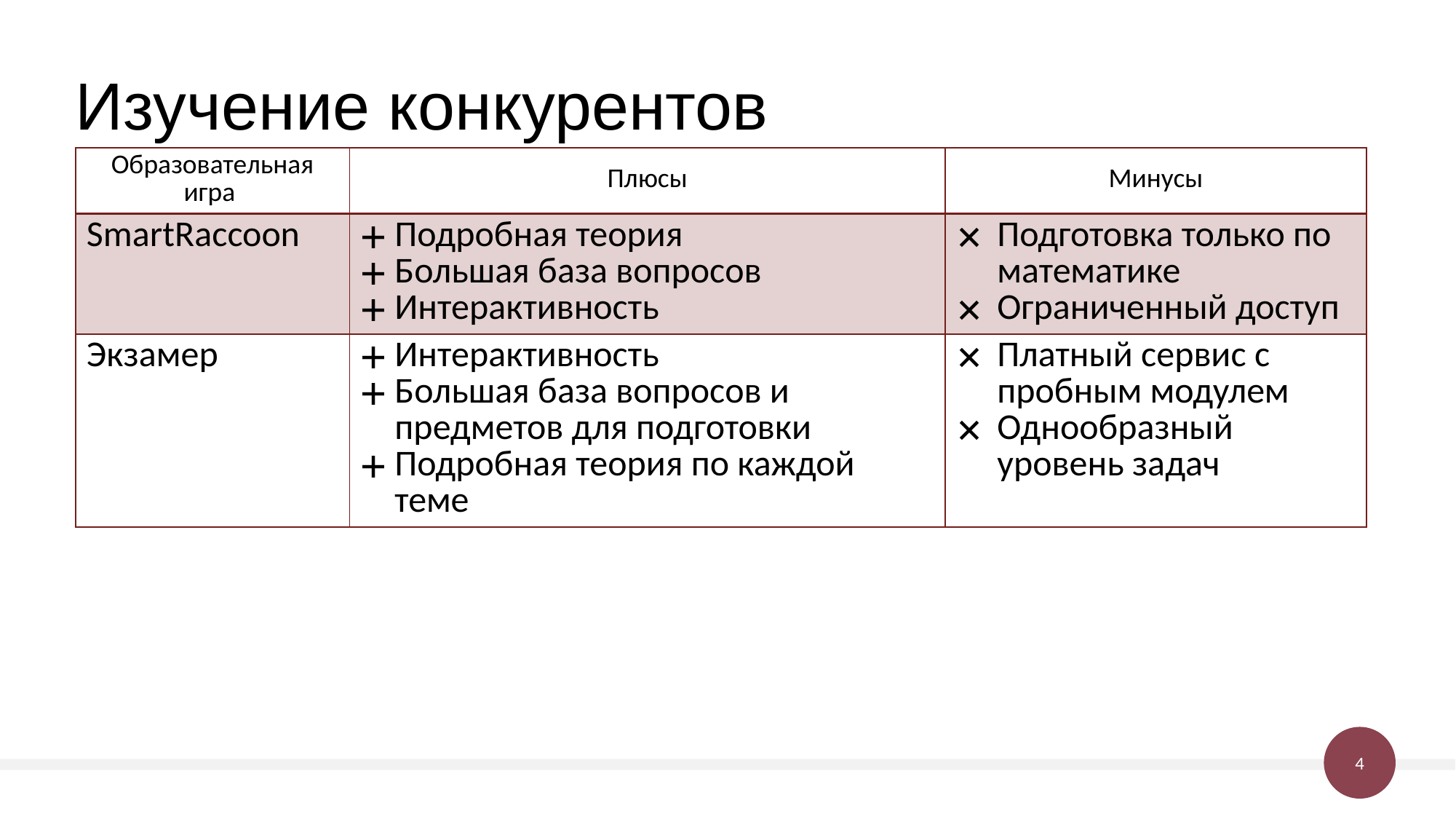

# Изучение конкурентов
| Образовательная игра | Плюсы | Минусы |
| --- | --- | --- |
| SmartRaccoon | Подробная теория Большая база вопросов Интерактивность | Подготовка только по математике Ограниченный доступ |
| Экзамер | Интерактивность Большая база вопросов и предметов для подготовки Подробная теория по каждой теме | Платный сервис с пробным модулем Однообразный уровень задач |